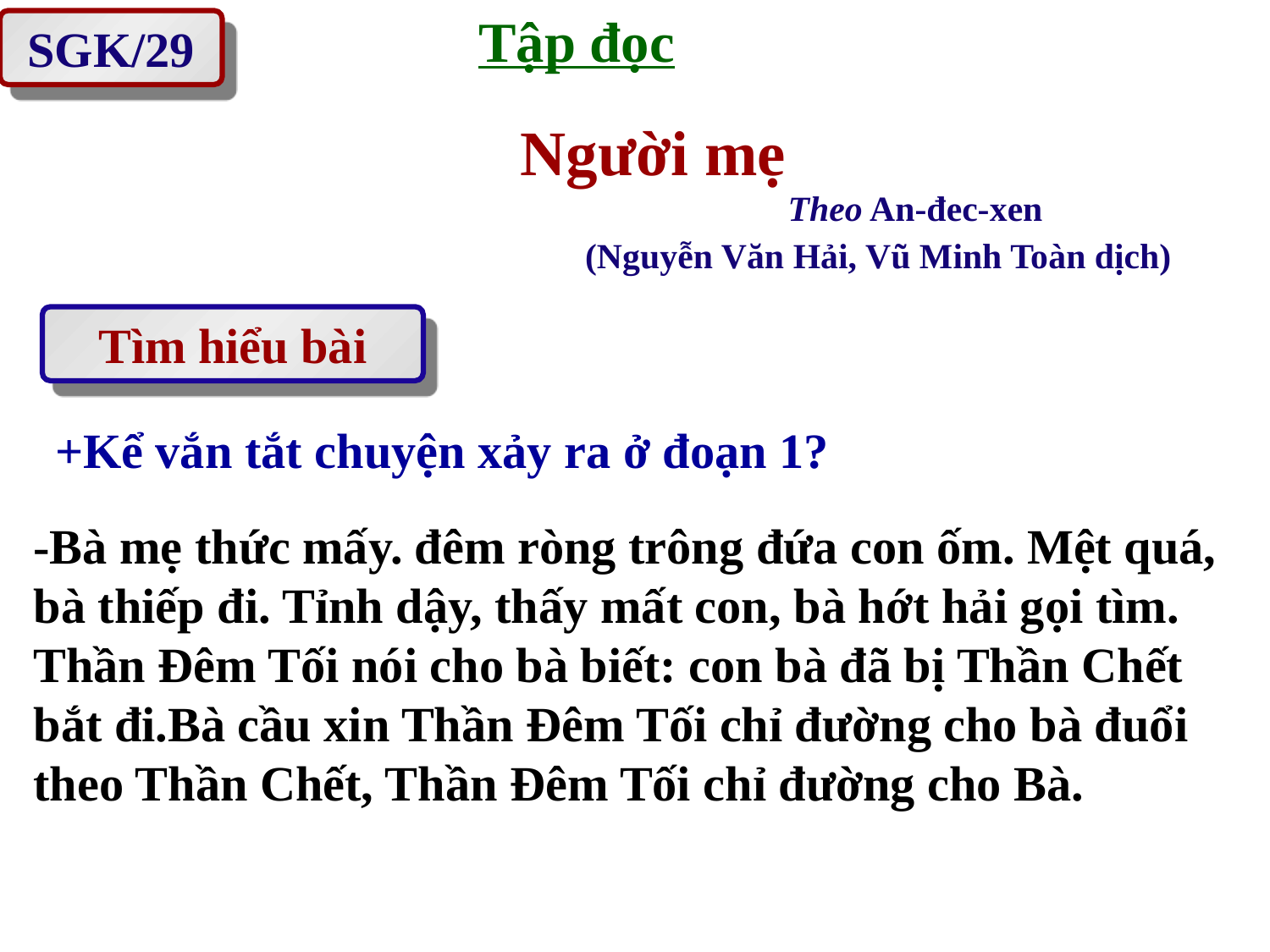

Tập đọc
SGK/29
Người mẹ
Theo An-đec-xen
(Nguyễn Văn Hải, Vũ Minh Toàn dịch)
Tìm hiểu bài
+Kể vắn tắt chuyện xảy ra ở đoạn 1?
-Bà mẹ thức mấy. đêm ròng trông đứa con ốm. Mệt quá,
bà thiếp đi. Tỉnh dậy, thấy mất con, bà hớt hải gọi tìm.
Thần Đêm Tối nói cho bà biết: con bà đã bị Thần Chết
bắt đi.Bà cầu xin Thần Đêm Tối chỉ đường cho bà đuổi
theo Thần Chết, Thần Đêm Tối chỉ đường cho Bà.